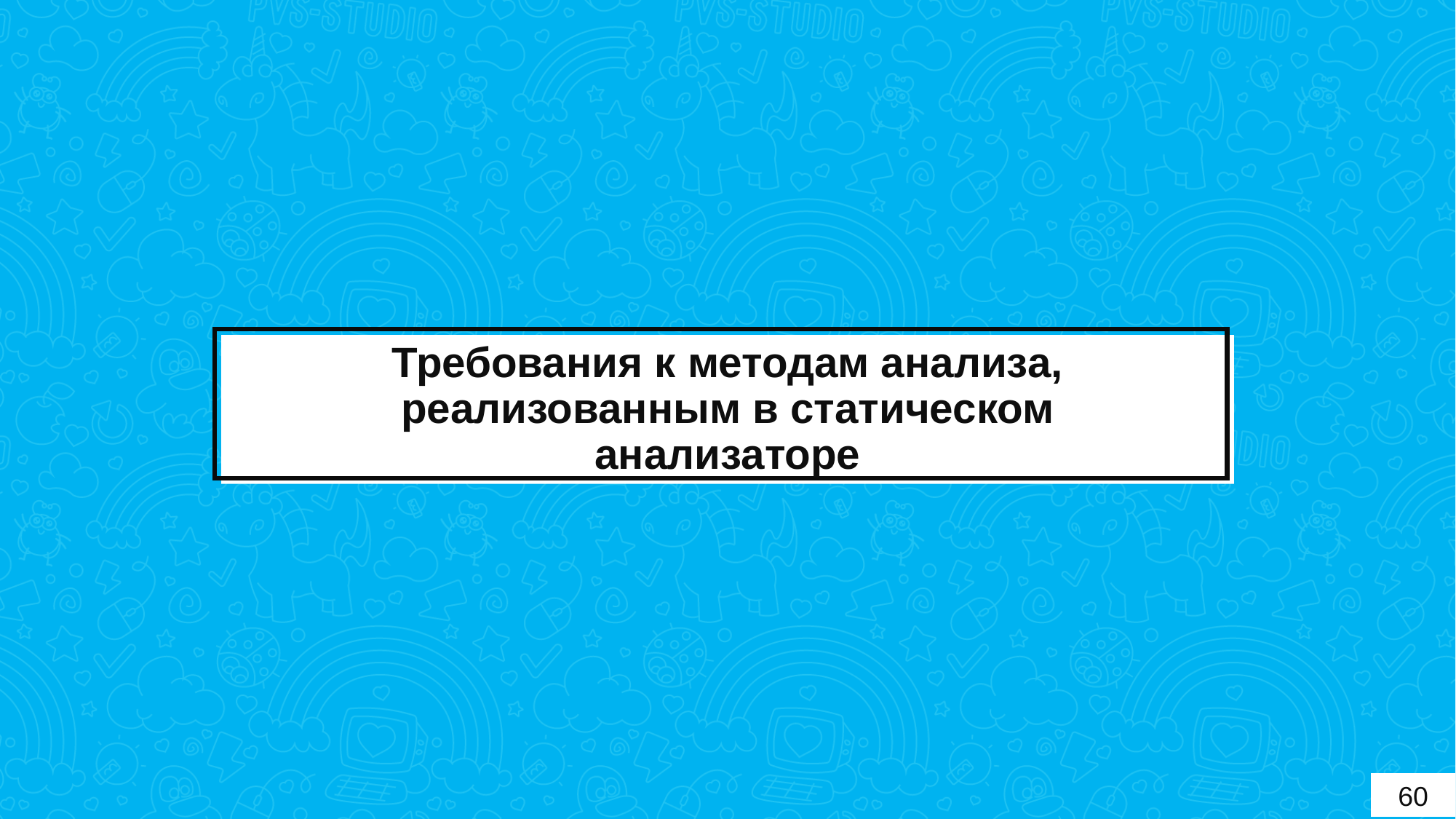

# Требования к методам анализа, реализованным в статическом анализаторе
60